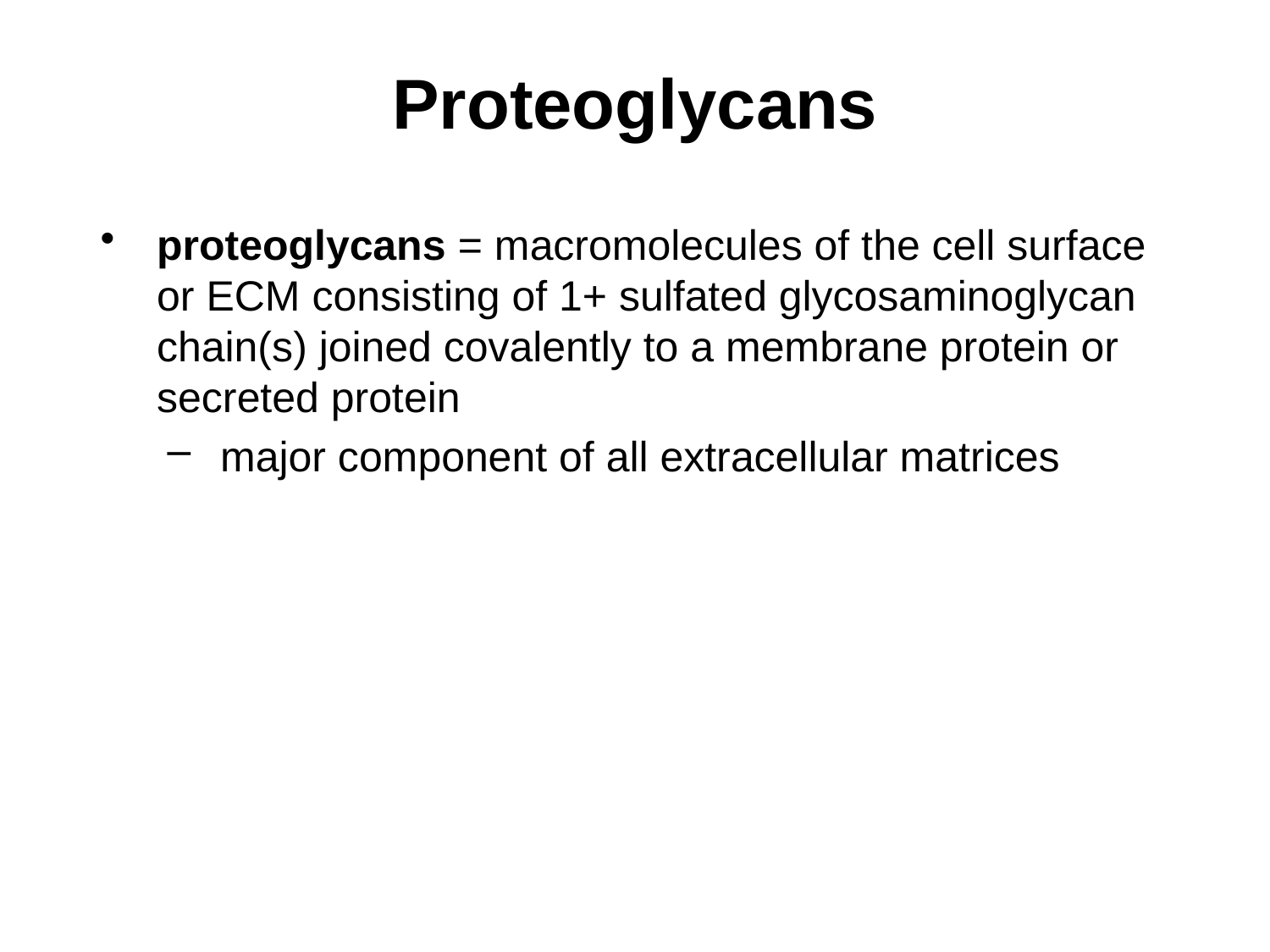

# Proteoglycans
proteoglycans = macromolecules of the cell surface or ECM consisting of 1+ sulfated glycosaminoglycan chain(s) joined covalently to a membrane protein or secreted protein
major component of all extracellular matrices